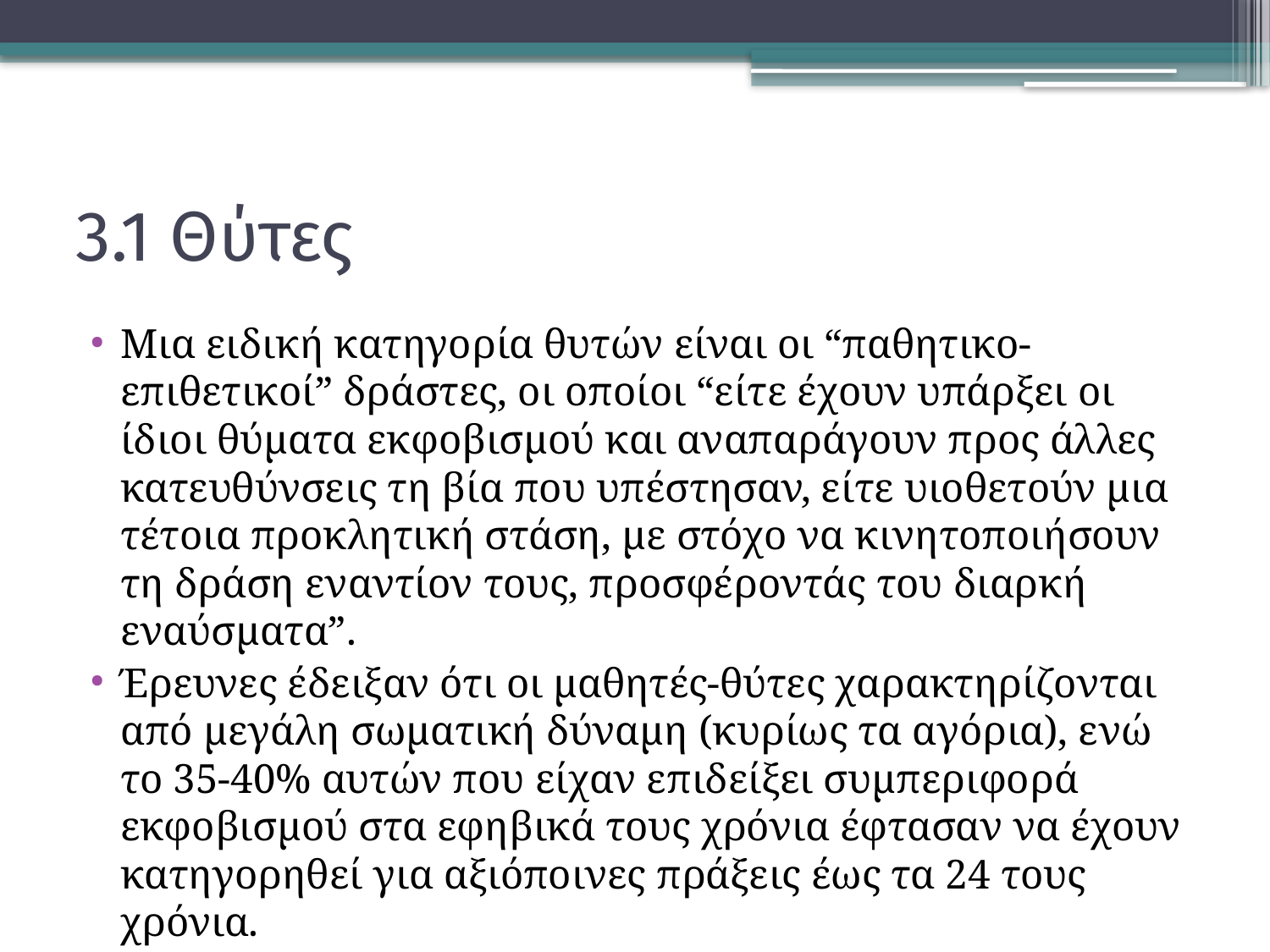

# 3.1 Θύτες
Μια ειδική κατηγορία θυτών είναι οι “παθητικο-επιθετικοί” δράστες, οι οποίοι “είτε έχουν υπάρξει οι ίδιοι θύματα εκφοβισμού και αναπαράγουν προς άλλες κατευθύνσεις τη βία που υπέστησαν, είτε υιοθετούν μια τέτοια προκλητική στάση, με στόχο να κινητοποιήσουν τη δράση εναντίον τους, προσφέροντάς του διαρκή εναύσματα”.
Έρευνες έδειξαν ότι οι μαθητές-θύτες χαρακτηρίζονται από μεγάλη σωματική δύναμη (κυρίως τα αγόρια), ενώ το 35-40% αυτών που είχαν επιδείξει συμπεριφορά εκφοβισμού στα εφηβικά τους χρόνια έφτασαν να έχουν κατηγορηθεί για αξιόποινες πράξεις έως τα 24 τους χρόνια.